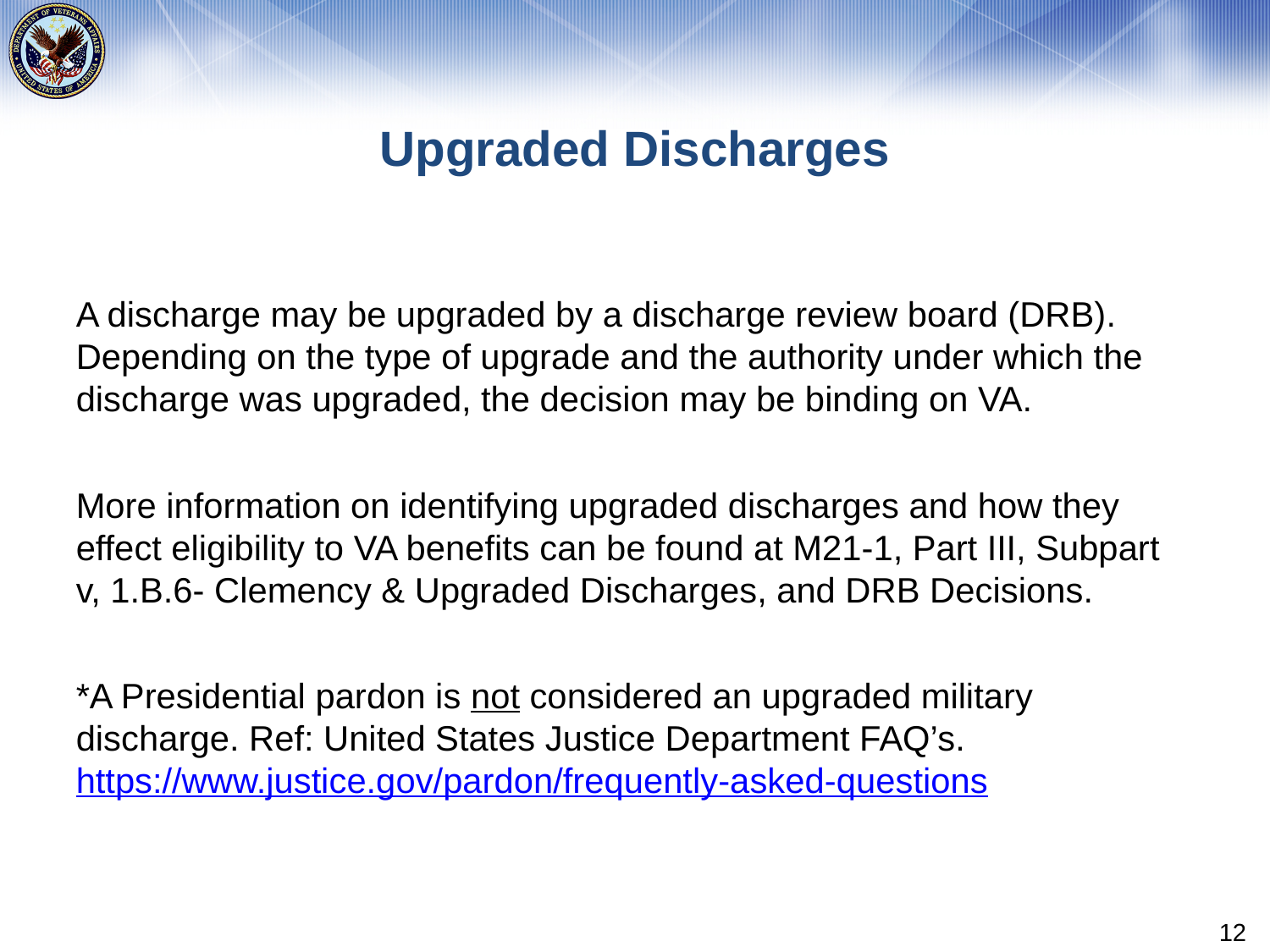

# Upgraded Discharges
A discharge may be upgraded by a discharge review board (DRB).  Depending on the type of upgrade and the authority under which the discharge was upgraded, the decision may be binding on VA.

More information on identifying upgraded discharges and how they effect eligibility to VA benefits can be found at M21-1, Part III, Subpart v, 1.B.6- Clemency & Upgraded Discharges, and DRB Decisions.

*A Presidential pardon is not considered an upgraded military discharge. Ref: United States Justice Department FAQ’s. https://www.justice.gov/pardon/frequently-asked-questions

12